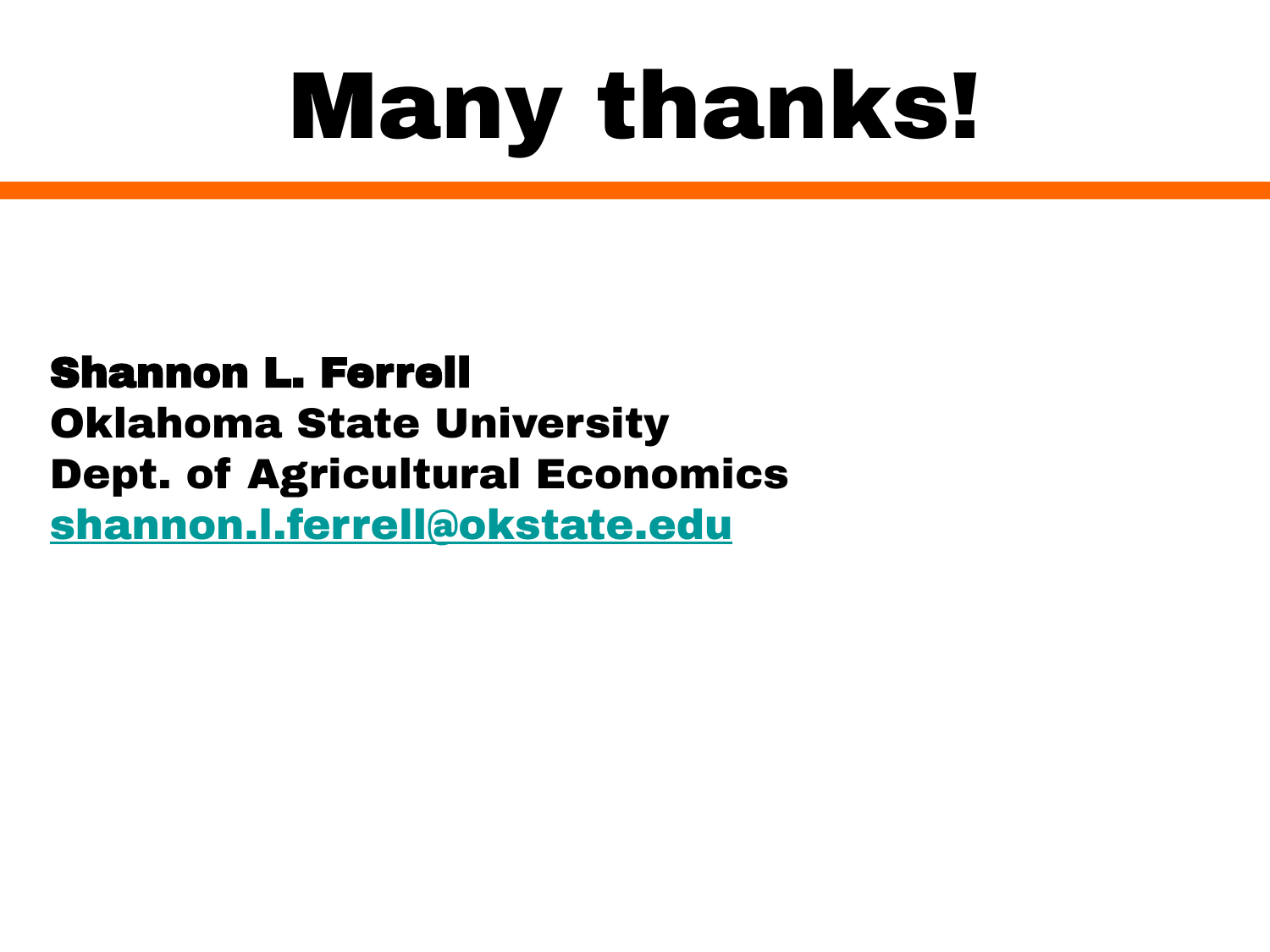

# Many thanks!
Shannon L. Ferrell
Oklahoma State University
Dept. of Agricultural Economics
shannon.l.ferrell@okstate.edu